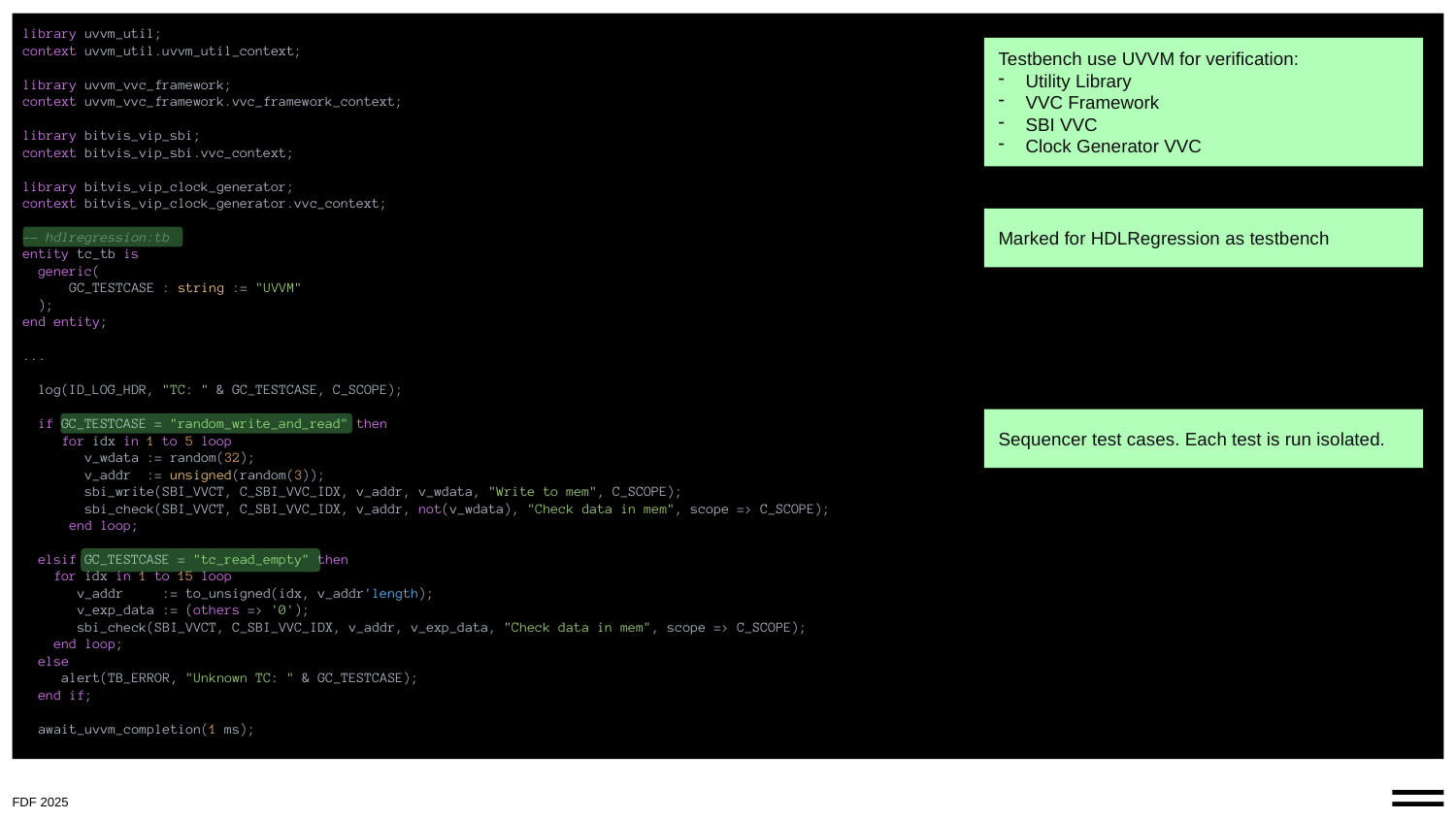

library uvvm_util;
context uvvm_util.uvvm_util_context;
library uvvm_vvc_framework;
context uvvm_vvc_framework.vvc_framework_context;
library bitvis_vip_sbi;
context bitvis_vip_sbi.vvc_context;
library bitvis_vip_clock_generator;
context bitvis_vip_clock_generator.vvc_context;
-- hdlregression:tb
entity tc_tb is
  generic(
      GC_TESTCASE : string := "UVVM"
  );
end entity;

...

  log(ID_LOG_HDR, "TC: " & GC_TESTCASE, C_SCOPE);
  if GC_TESTCASE = "random_write_and_read" then
     for idx in 1 to 5 loop
        v_wdata := random(32);
        v_addr  := unsigned(random(3));
        sbi_write(SBI_VVCT, C_SBI_VVC_IDX, v_addr, v_wdata, "Write to mem", C_SCOPE);
        sbi_check(SBI_VVCT, C_SBI_VVC_IDX, v_addr, not(v_wdata), "Check data in mem", scope => C_SCOPE);
      end loop;
  elsif GC_TESTCASE = "tc_read_empty" then
    for idx in 1 to 15 loop
       v_addr     := to_unsigned(idx, v_addr'length);
       v_exp_data := (others => '0');
       sbi_check(SBI_VVCT, C_SBI_VVC_IDX, v_addr, v_exp_data, "Check data in mem", scope => C_SCOPE);
    end loop;
  else
     alert(TB_ERROR, "Unknown TC: " & GC_TESTCASE);
  end if;
  await_uvvm_completion(1 ms);
Testbench use UVVM for verification:
Utility Library
VVC Framework
SBI VVC
Clock Generator VVC
Marked for HDLRegression as testbench

Sequencer test cases. Each test is run isolated.

FDF 2025